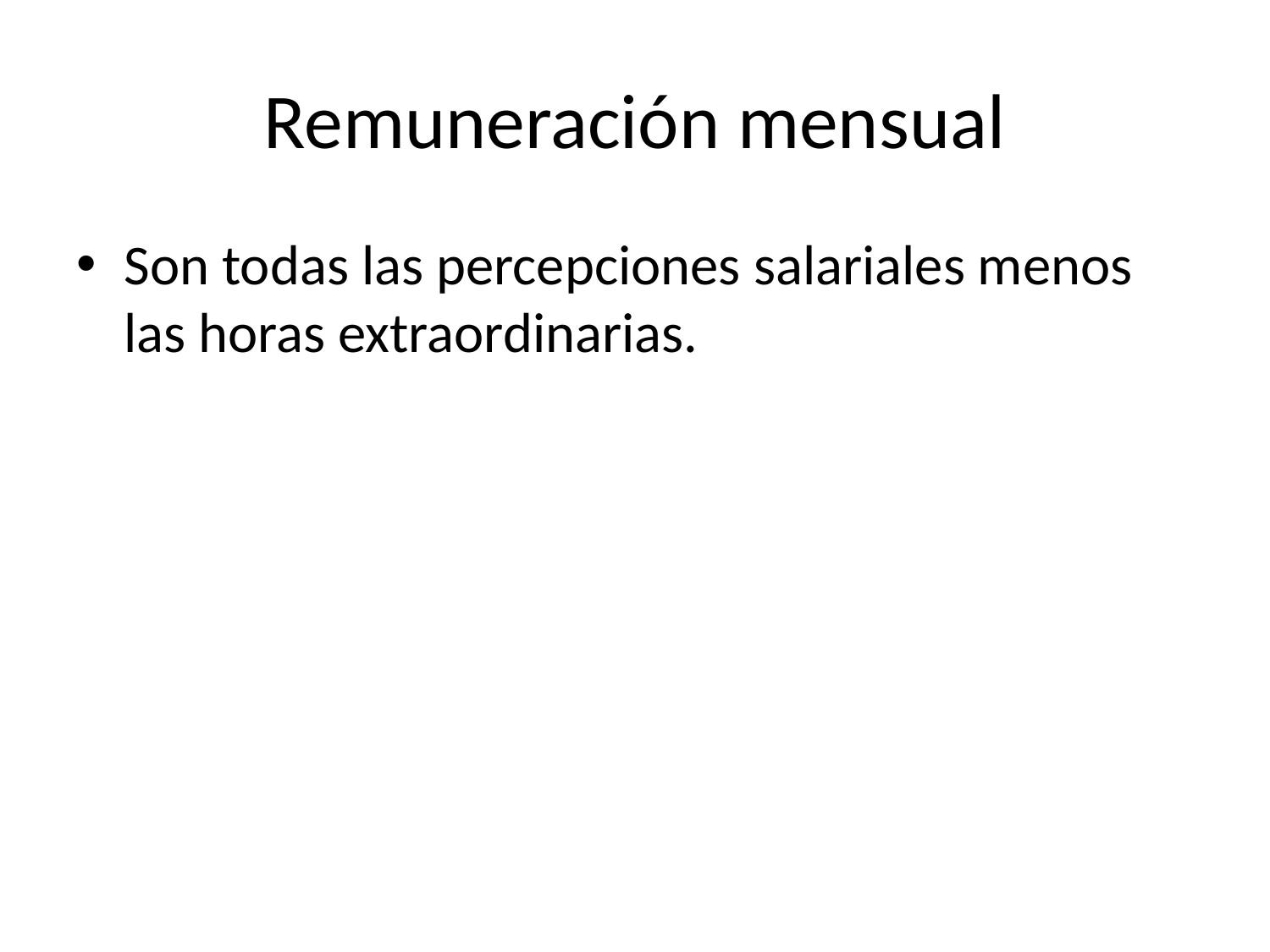

# Remuneración mensual
Son todas las percepciones salariales menos las horas extraordinarias.